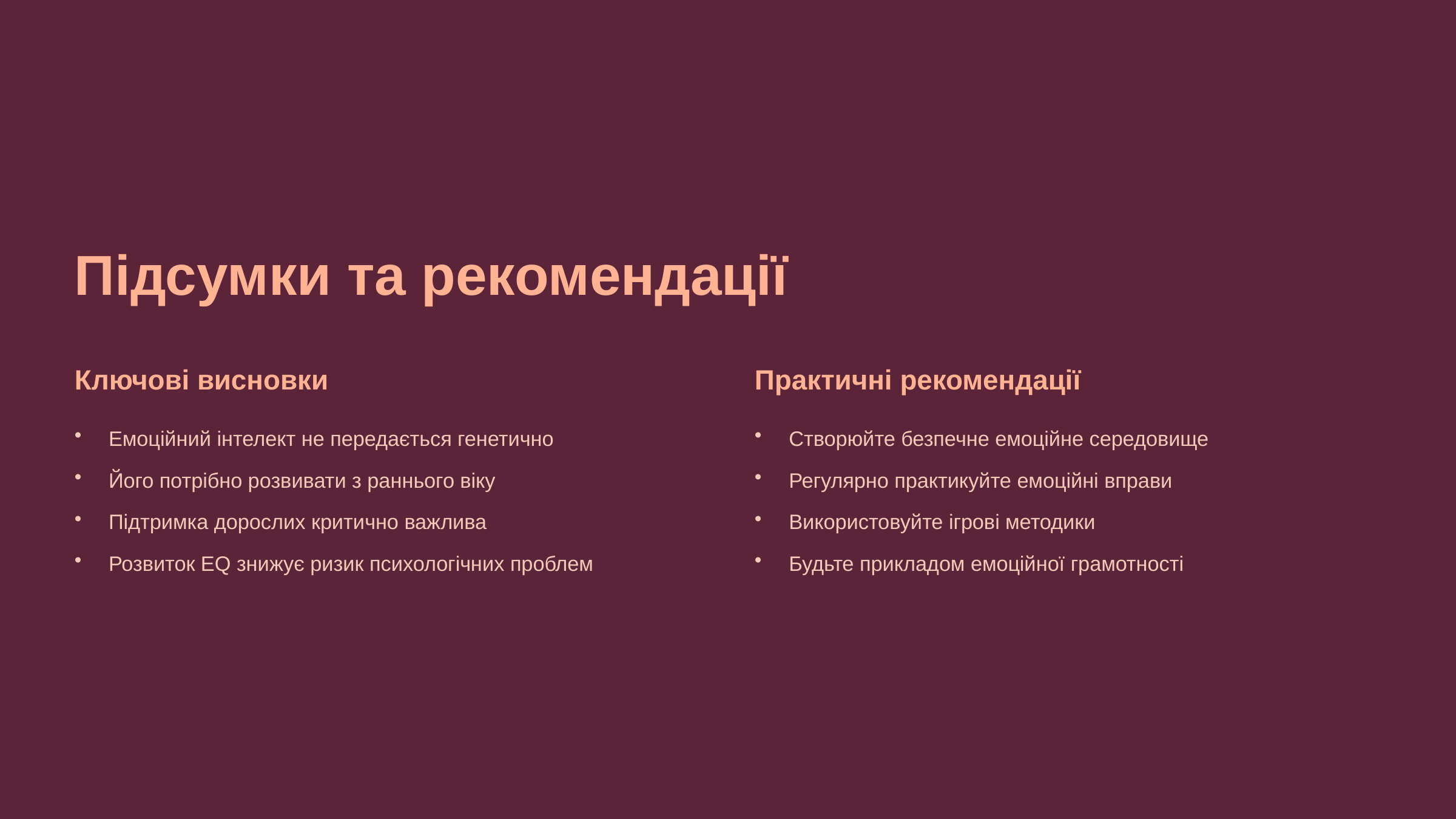

Підсумки та рекомендації
Ключові висновки
Практичні рекомендації
Емоційний інтелект не передається генетично
Створюйте безпечне емоційне середовище
Його потрібно розвивати з раннього віку
Регулярно практикуйте емоційні вправи
Підтримка дорослих критично важлива
Використовуйте ігрові методики
Розвиток EQ знижує ризик психологічних проблем
Будьте прикладом емоційної грамотності